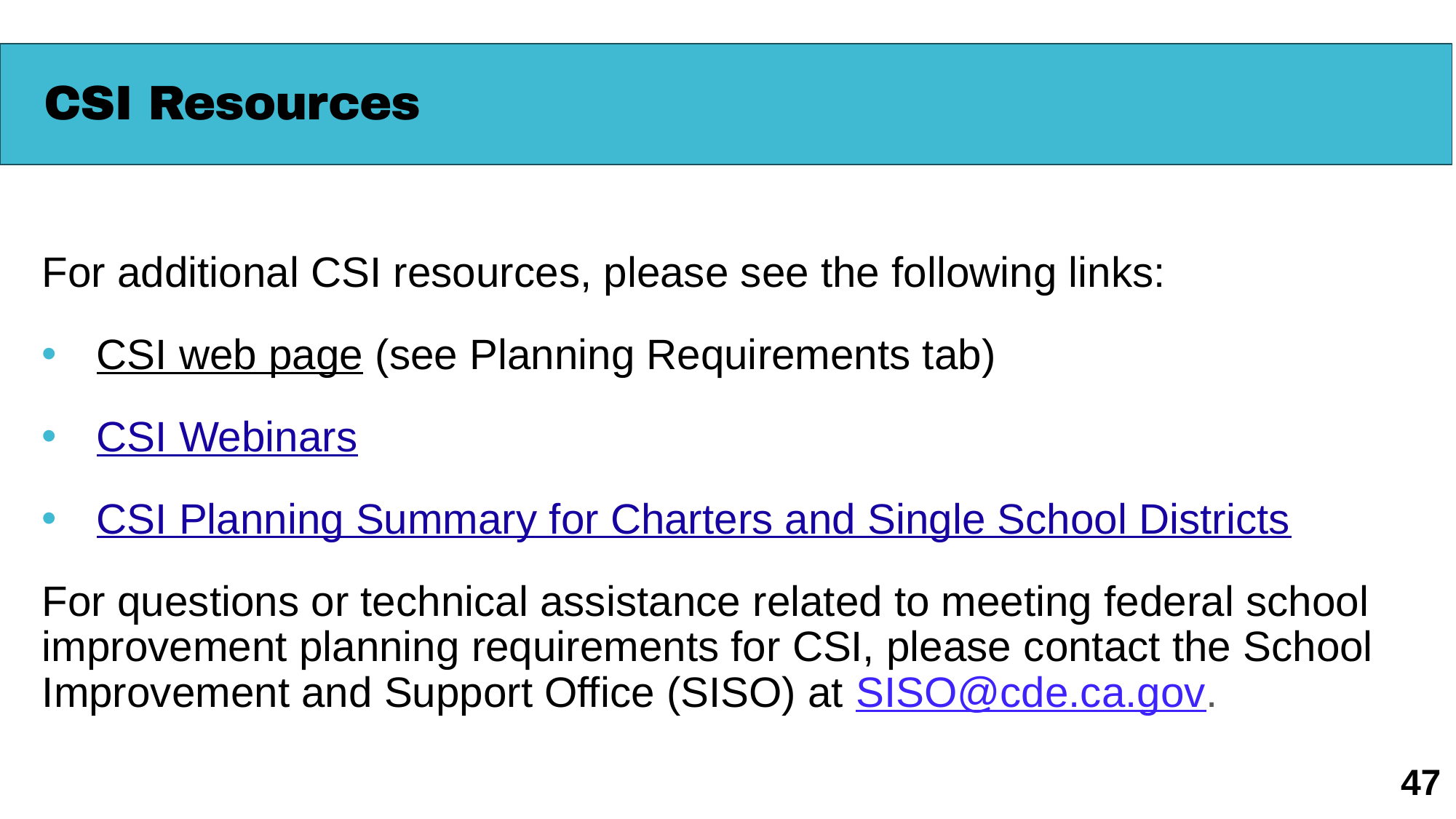

# CSI Resources

For additional CSI resources, please see the following links:
CSI web page (see Planning Requirements tab)
CSI Webinars
CSI Planning Summary for Charters and Single School Districts
For questions or technical assistance related to meeting federal school improvement planning requirements for CSI, please contact the School Improvement and Support Office (SISO) at SISO@cde.ca.gov.
47